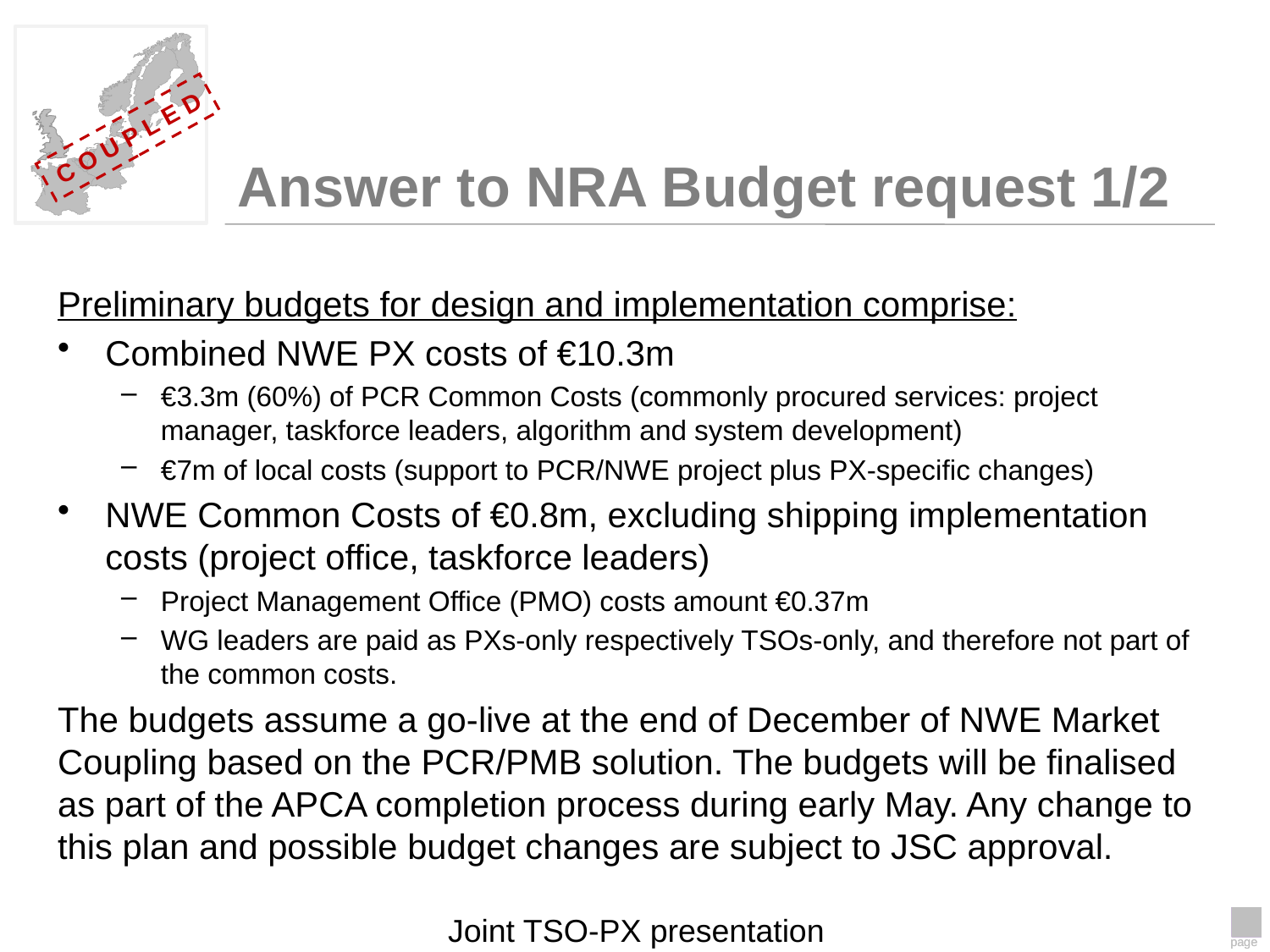

# Answer to NRA Budget request 1/2
Preliminary budgets for design and implementation comprise:
Combined NWE PX costs of €10.3m
€3.3m (60%) of PCR Common Costs (commonly procured services: project manager, taskforce leaders, algorithm and system development)
€7m of local costs (support to PCR/NWE project plus PX-specific changes)
NWE Common Costs of €0.8m, excluding shipping implementation costs (project office, taskforce leaders)
Project Management Office (PMO) costs amount €0.37m
WG leaders are paid as PXs-only respectively TSOs-only, and therefore not part of the common costs.
The budgets assume a go-live at the end of December of NWE Market Coupling based on the PCR/PMB solution. The budgets will be finalised as part of the APCA completion process during early May. Any change to this plan and possible budget changes are subject to JSC approval.